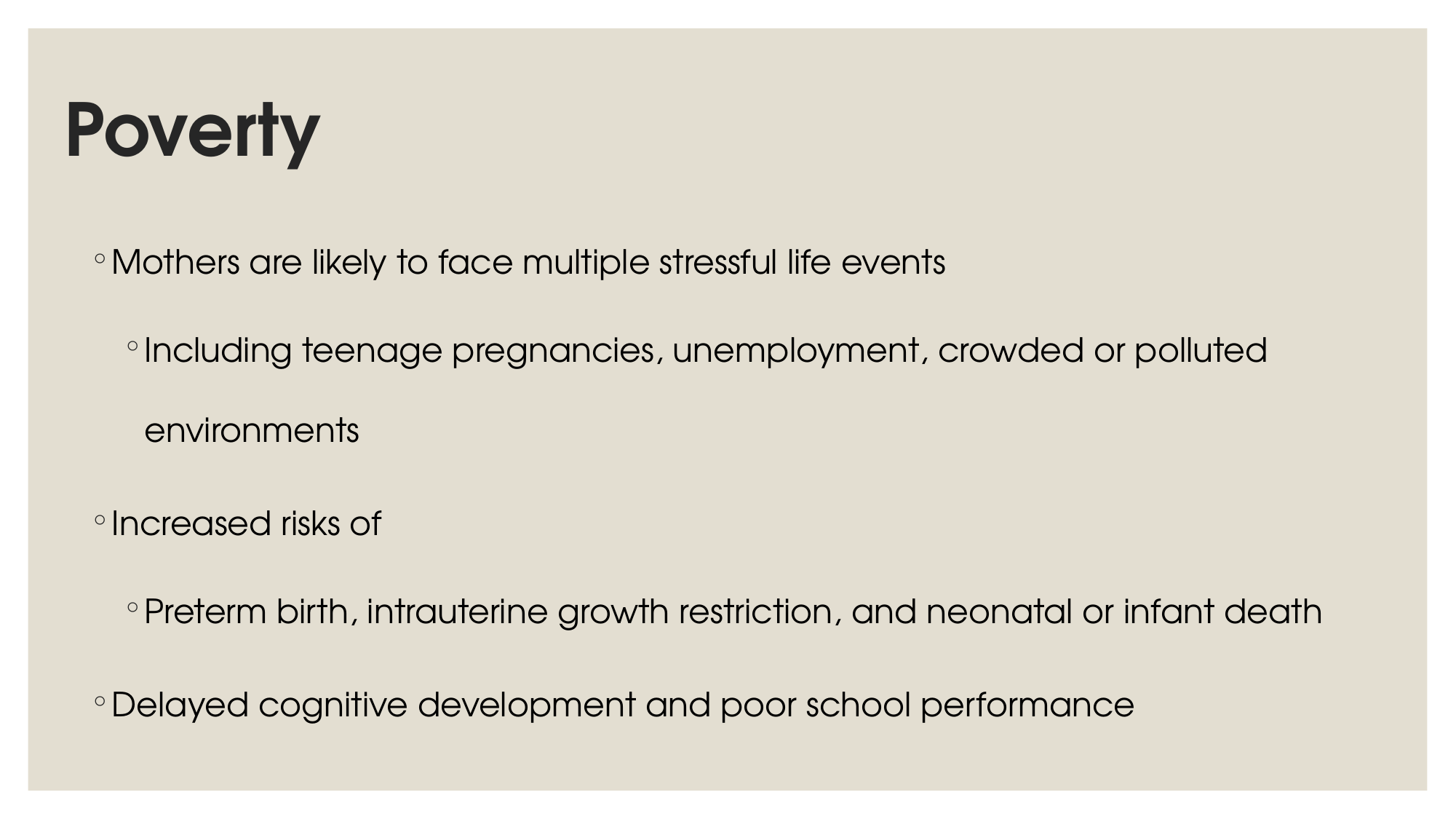

# Poverty
Mothers are likely to face multiple stressful life events
Including teenage pregnancies, unemployment, crowded or polluted environments
Increased risks of
Preterm birth, intrauterine growth restriction, and neonatal or infant death
Delayed cognitive development and poor school performance